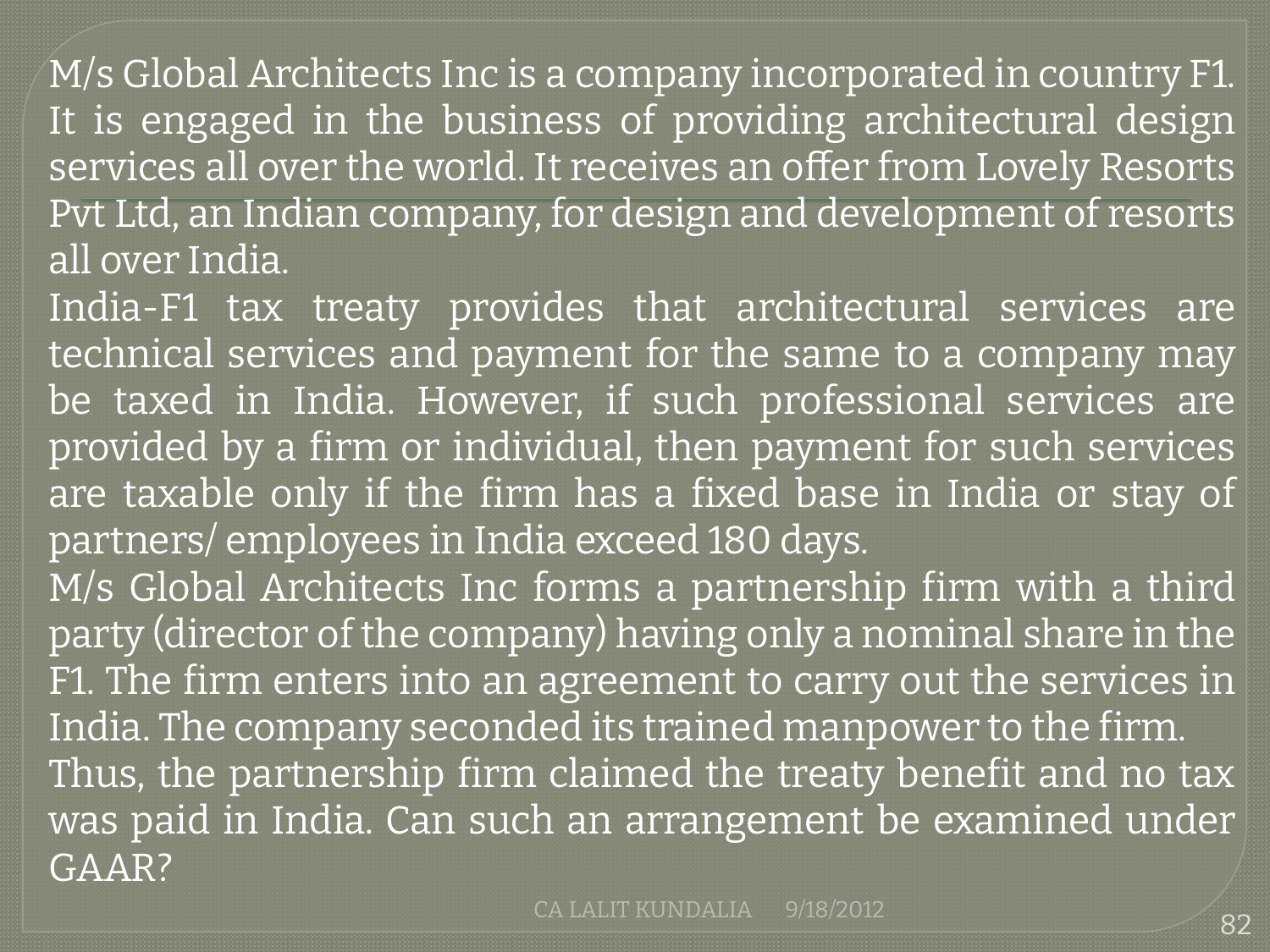

M/s Global Architects Inc is a company incorporated in country F1. It is engaged in the business of providing architectural design services all over the world. It receives an offer from Lovely Resorts Pvt Ltd, an Indian company, for design and development of resorts all over India.
	India-F1 tax treaty provides that architectural services are technical services and payment for the same to a company may be taxed in India. However, if such professional services are provided by a firm or individual, then payment for such services are taxable only if the firm has a fixed base in India or stay of partners/ employees in India exceed 180 days.
	M/s Global Architects Inc forms a partnership firm with a third party (director of the company) having only a nominal share in the F1. The firm enters into an agreement to carry out the services in India. The company seconded its trained manpower to the firm.
	Thus, the partnership firm claimed the treaty benefit and no tax was paid in India. Can such an arrangement be examined under GAAR?
CA LALIT KUNDALIA
9/18/2012
82